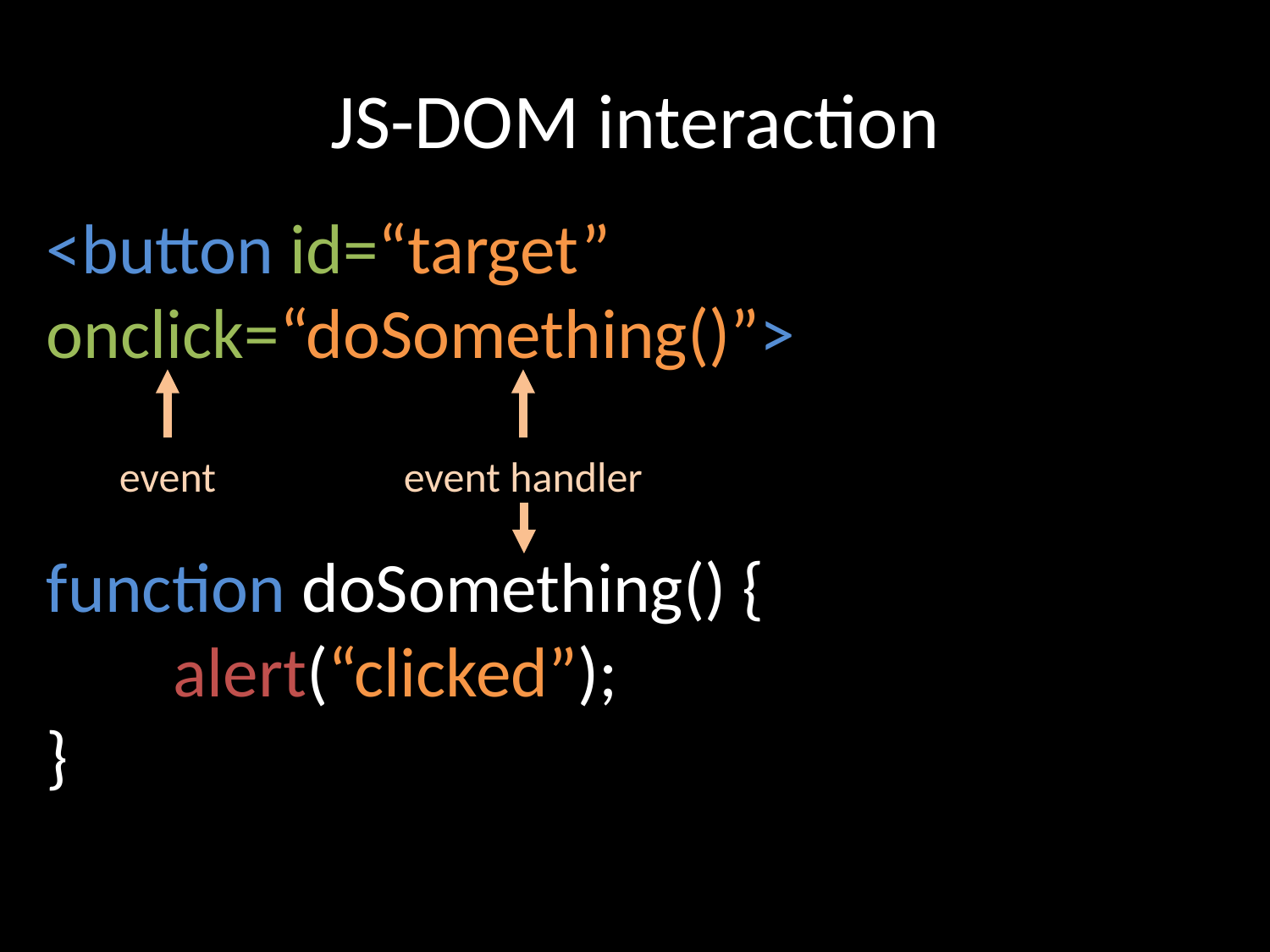

# JS-DOM interaction
<button id=“target” onclick=“doSomething()”>

function doSomething() {
	alert(“clicked”);
}
event
event handler